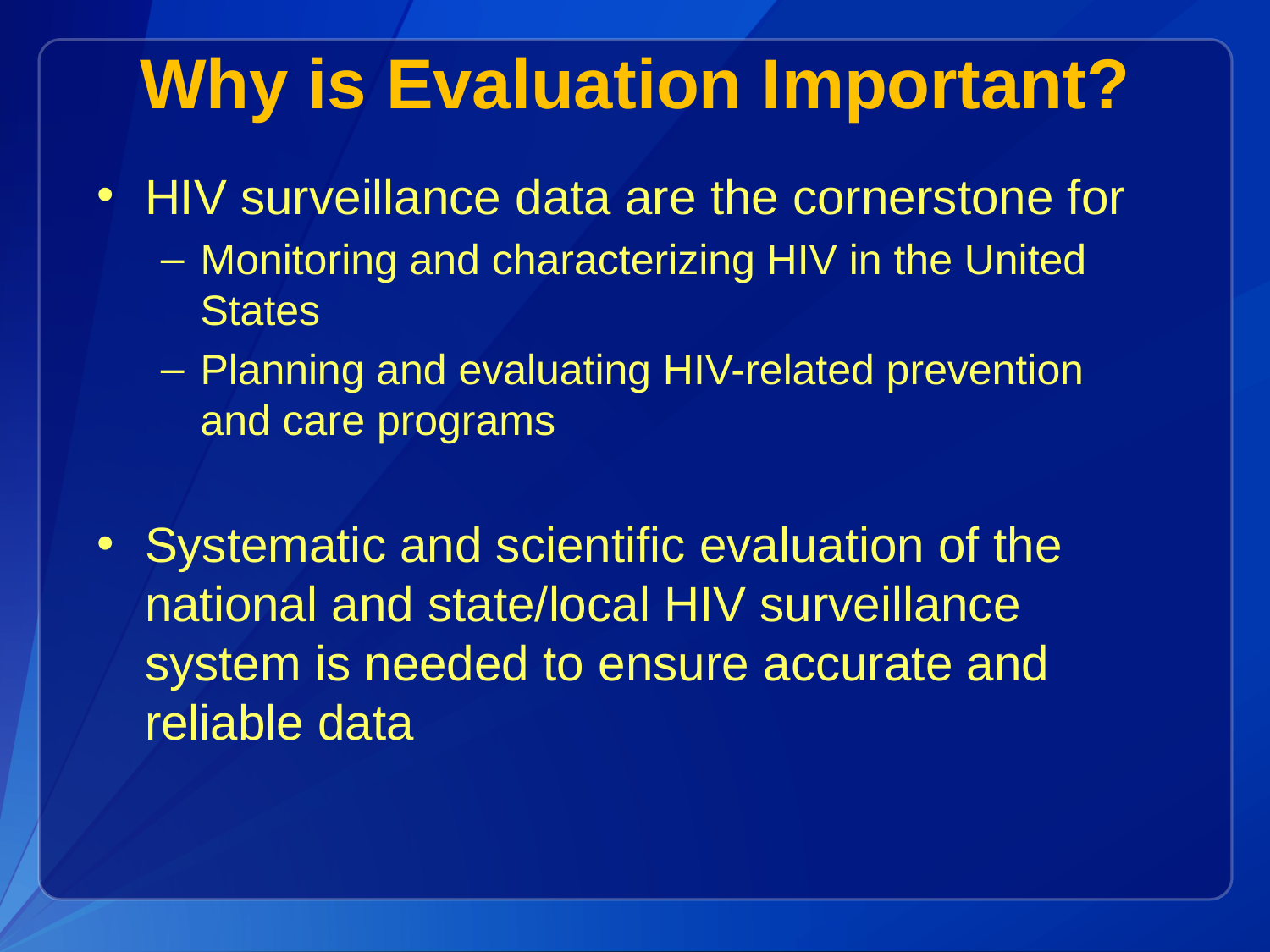

# Why is Evaluation Important?
HIV surveillance data are the cornerstone for
Monitoring and characterizing HIV in the United States
Planning and evaluating HIV-related prevention and care programs

Systematic and scientific evaluation of the national and state/local HIV surveillance system is needed to ensure accurate and reliable data